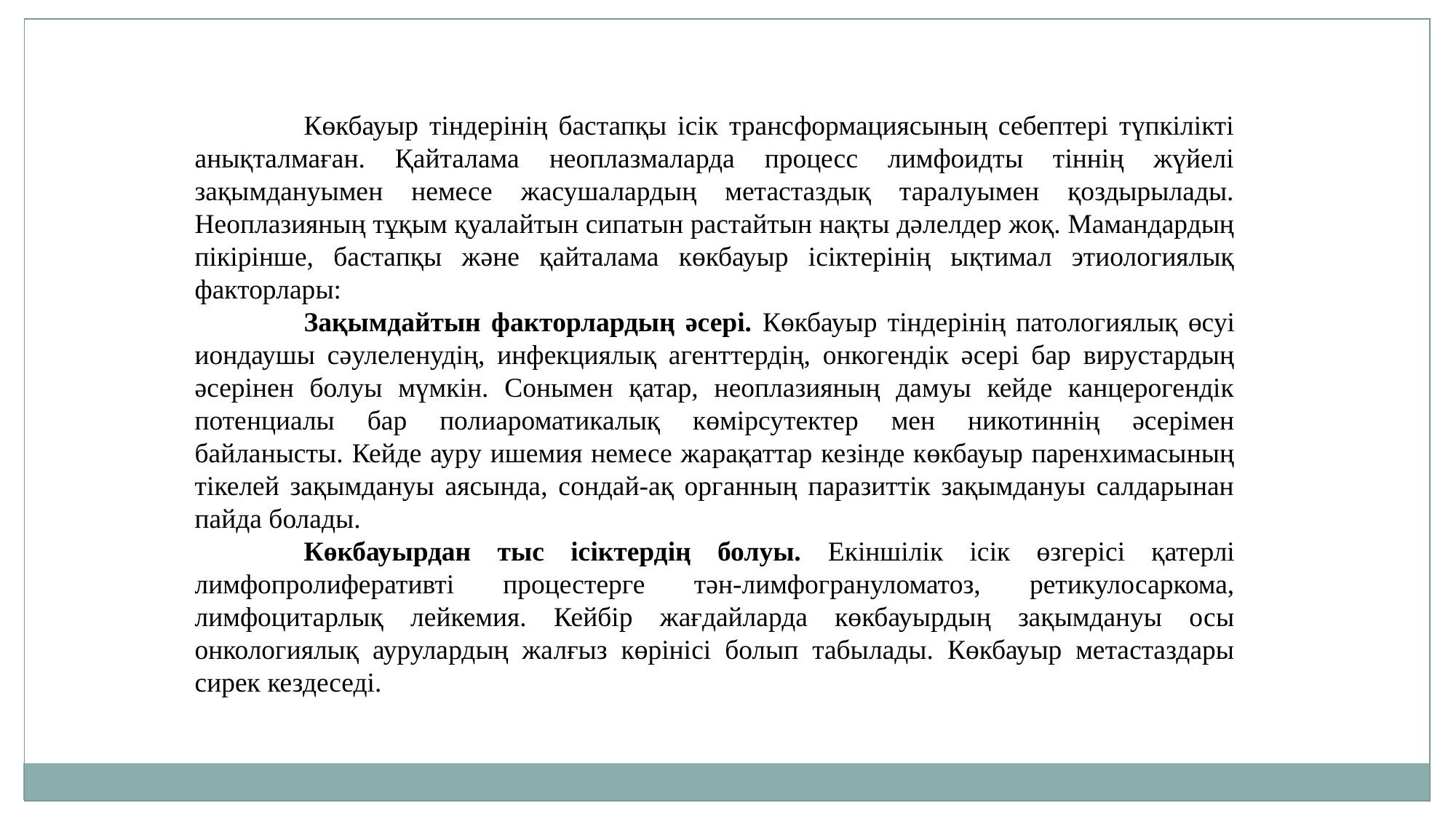

Көкбауыр тіндерінің бастапқы ісік трансформациясының себептері түпкілікті анықталмаған. Қайталама неоплазмаларда процесс лимфоидты тіннің жүйелі зақымдануымен немесе жасушалардың метастаздық таралуымен қоздырылады. Неоплазияның тұқым қуалайтын сипатын растайтын нақты дәлелдер жоқ. Мамандардың пікірінше, бастапқы және қайталама көкбауыр ісіктерінің ықтимал этиологиялық факторлары:
	Зақымдайтын факторлардың әсері. Көкбауыр тіндерінің патологиялық өсуі иондаушы сәулеленудің, инфекциялық агенттердің, онкогендік әсері бар вирустардың әсерінен болуы мүмкін. Сонымен қатар, неоплазияның дамуы кейде канцерогендік потенциалы бар полиароматикалық көмірсутектер мен никотиннің әсерімен байланысты. Кейде ауру ишемия немесе жарақаттар кезінде көкбауыр паренхимасының тікелей зақымдануы аясында, сондай-ақ органның паразиттік зақымдануы салдарынан пайда болады.
	Көкбауырдан тыс ісіктердің болуы. Екіншілік ісік өзгерісі қатерлі лимфопролиферативті процестерге тән-лимфогрануломатоз, ретикулосаркома, лимфоцитарлық лейкемия. Кейбір жағдайларда көкбауырдың зақымдануы осы онкологиялық аурулардың жалғыз көрінісі болып табылады. Көкбауыр метастаздары сирек кездеседі.